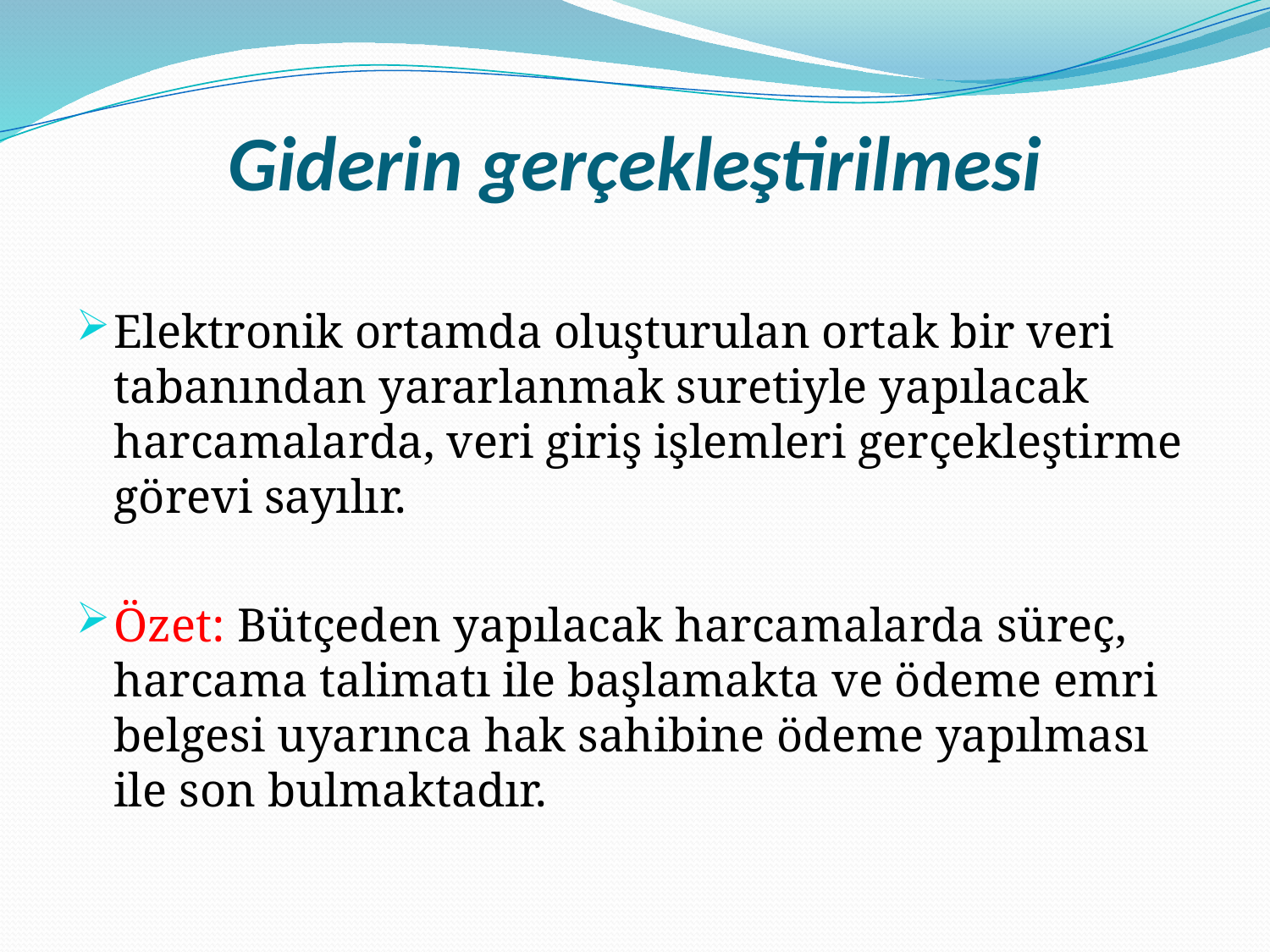

# Giderin gerçekleştirilmesi
Elektronik ortamda oluşturulan ortak bir veri tabanından yararlanmak suretiyle yapılacak harcamalarda, veri giriş işlemleri gerçekleştirme görevi sayılır.

Özet: Bütçeden yapılacak harcamalarda süreç, harcama talimatı ile başlamakta ve ödeme emri belgesi uyarınca hak sahibine ödeme yapılması ile son bulmaktadır.